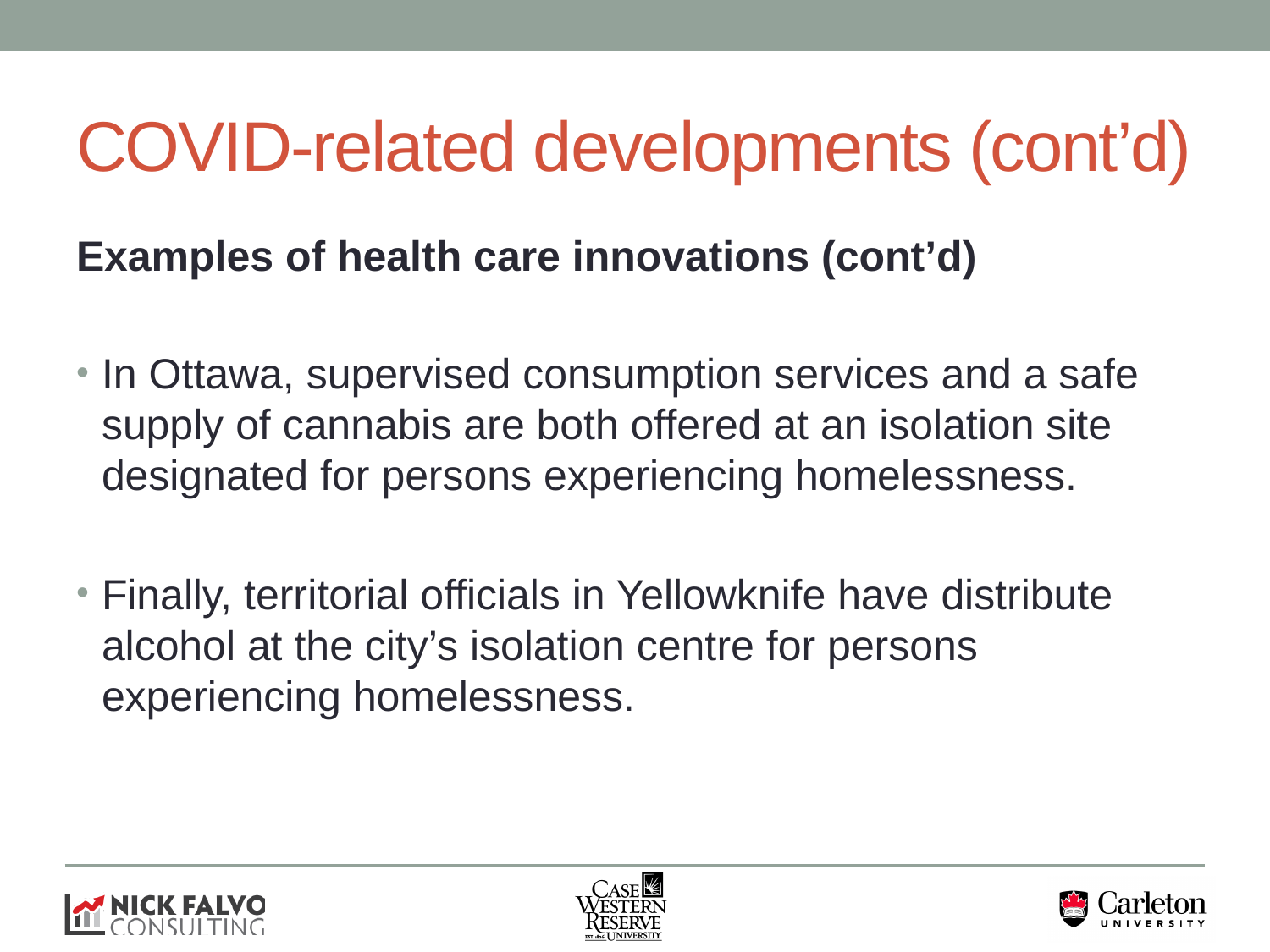

# COVID-related developments (cont’d)
Examples of health care innovations (cont’d)

In Ottawa, supervised consumption services and a safe supply of cannabis are both offered at an isolation site designated for persons experiencing homelessness.

Finally, territorial officials in Yellowknife have distribute alcohol at the city’s isolation centre for persons experiencing homelessness.